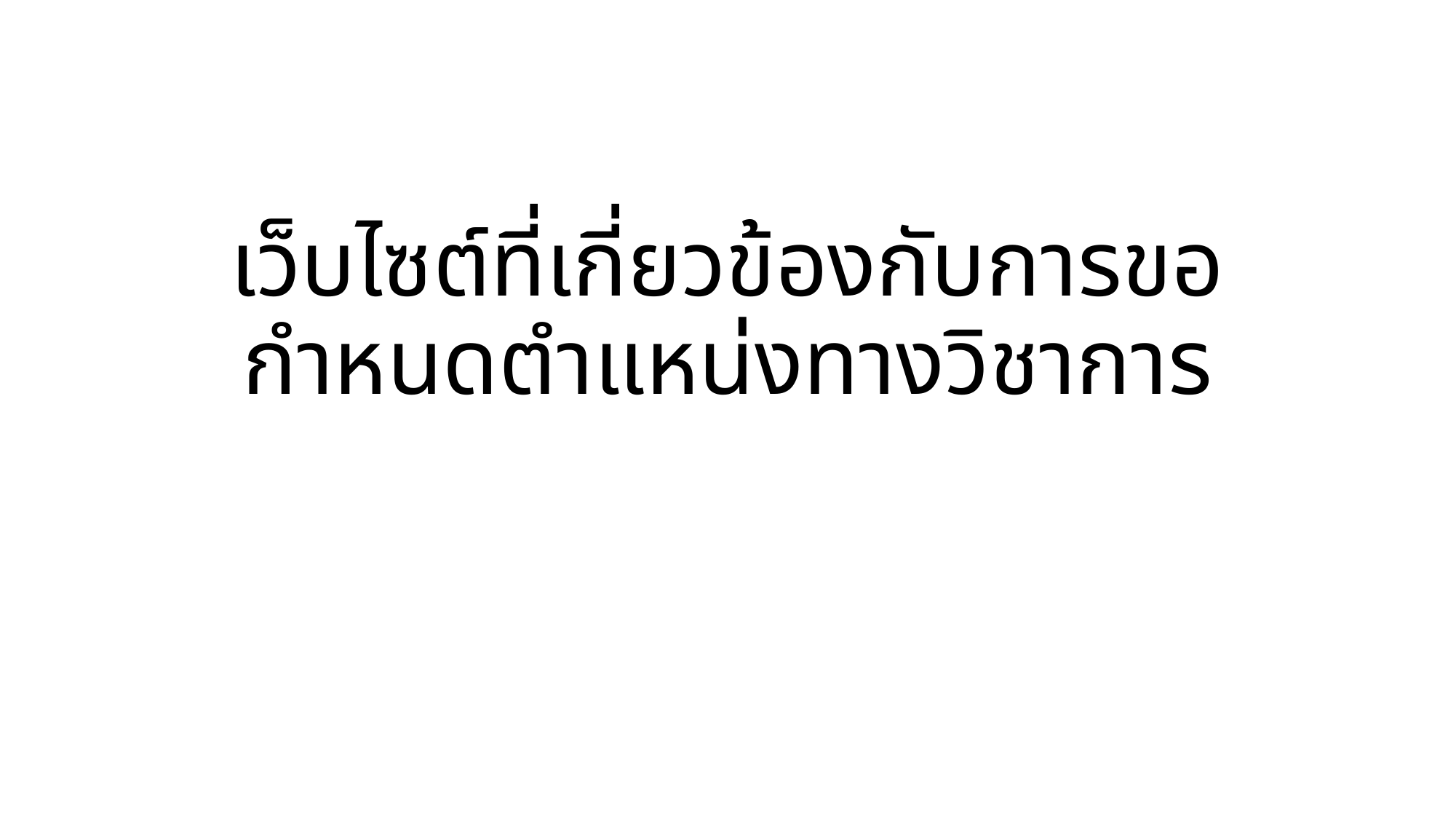

# เว็บไซต์ที่เกี่ยวข้องกับการขอกำหนดตำแหน่งทางวิชาการ